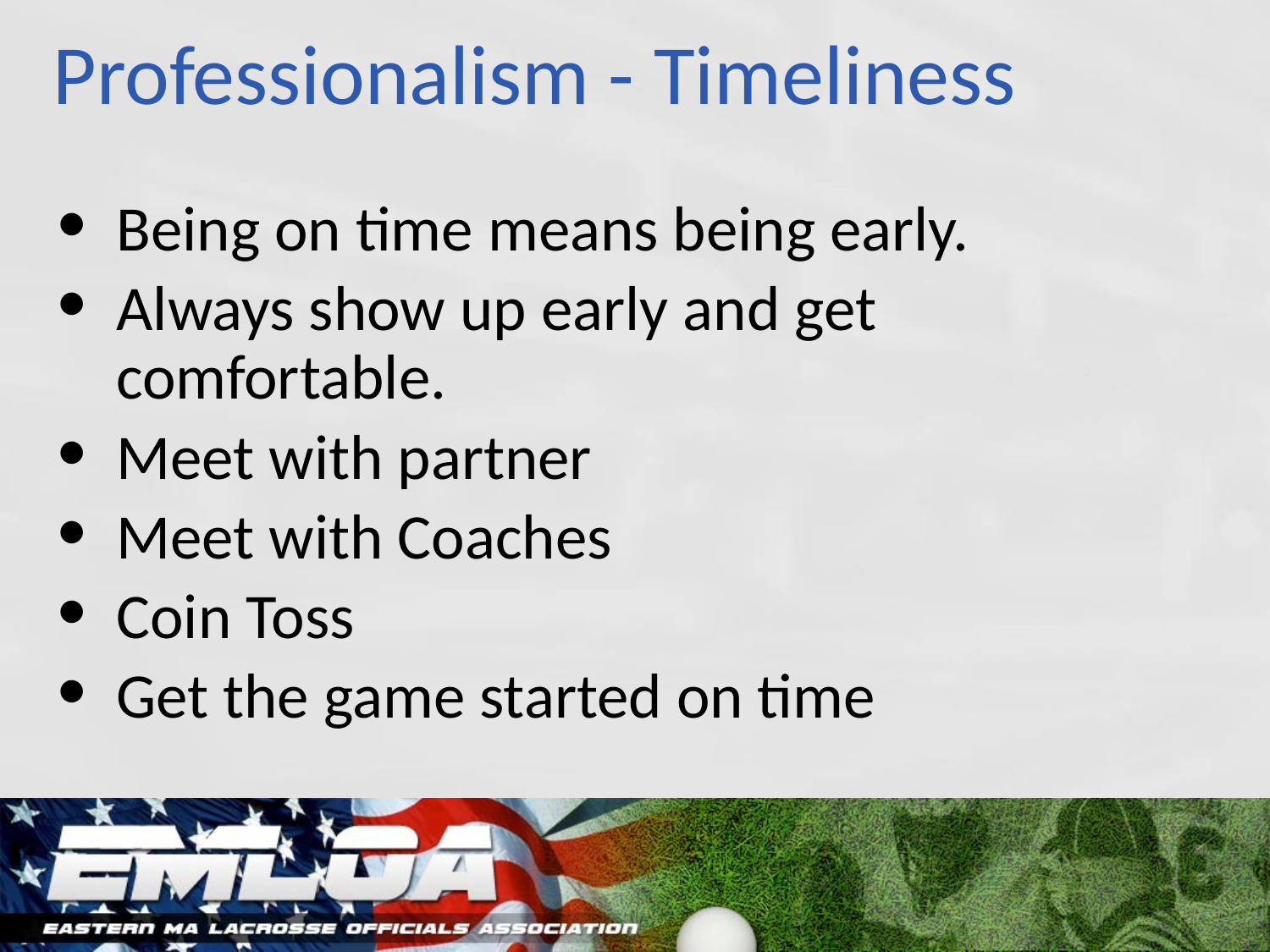

# Professionalism - Timeliness
Being on time means being early.
Always show up early and get comfortable.
Meet with partner
Meet with Coaches
Coin Toss
Get the game started on time